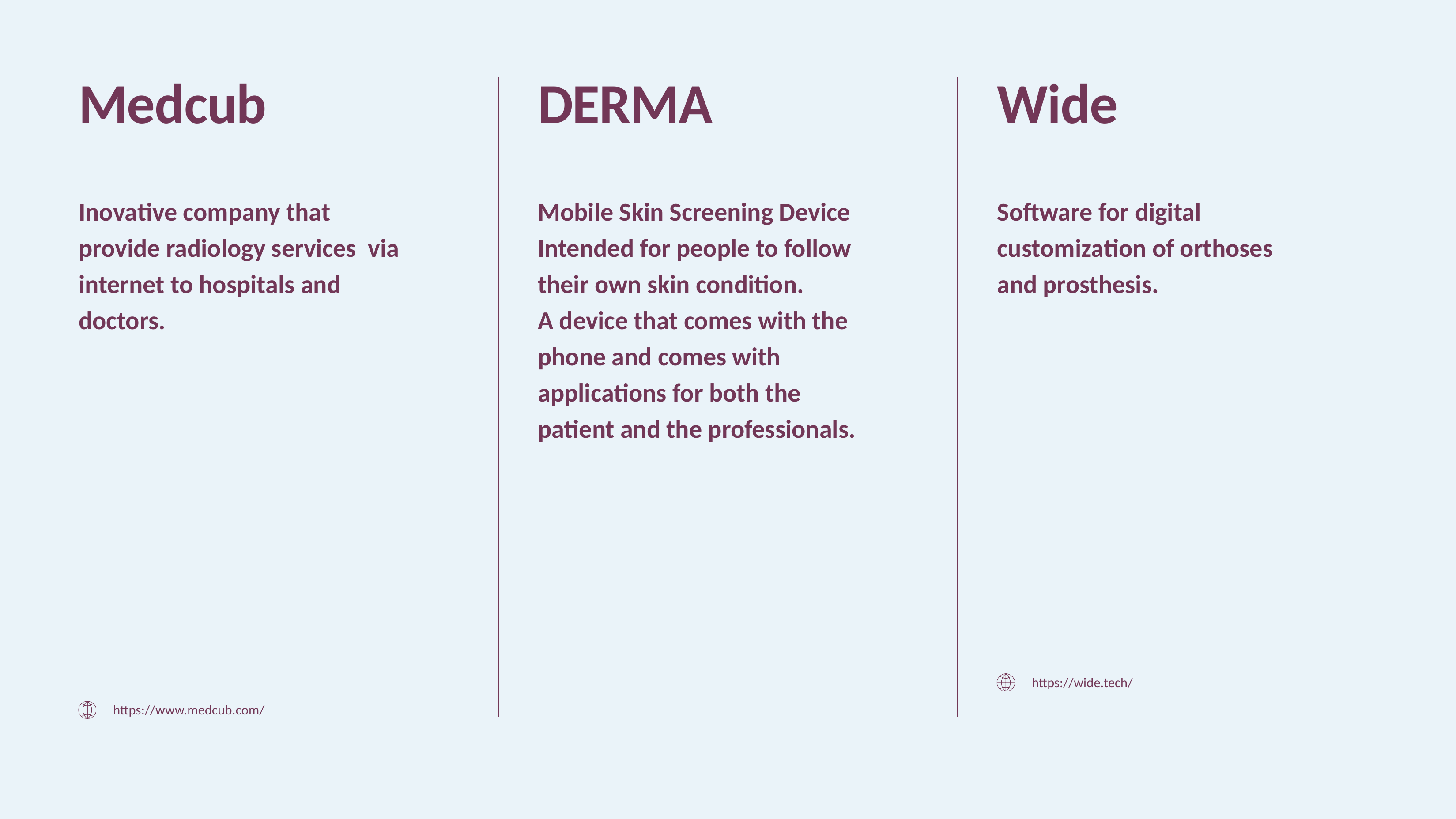

# Medcub
DERMA
Wide

Inovative company that  provide radiology services  via internet to hospitals and  doctors.
Mobile Skin Screening Device  Intended for people to follow  their own skin condition.
A device that comes with the  phone and comes with  applications for both the  patient and the professionals.
Software for digital  customization of orthoses  and prosthesis.
https://wide.tech/

https://www.medcub.com/